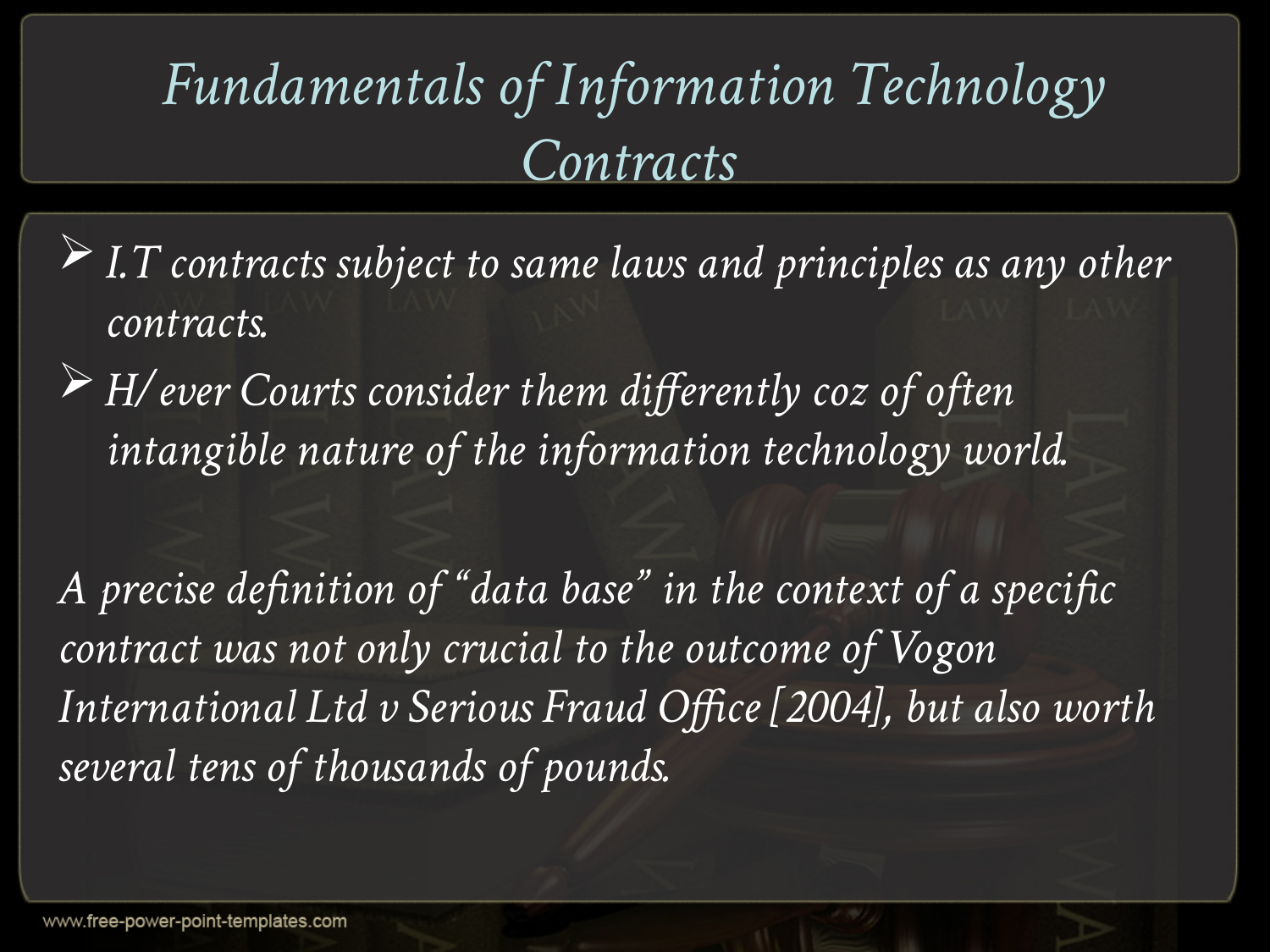

# Fundamentals of Information Technology Contracts
I.T contracts subject to same laws and principles as any other contracts.
H/ever Courts consider them differently coz of often intangible nature of the information technology world.

A precise definition of “data base” in the context of a specific contract was not only crucial to the outcome of Vogon International Ltd v Serious Fraud Office [2004], but also worth several tens of thousands of pounds.